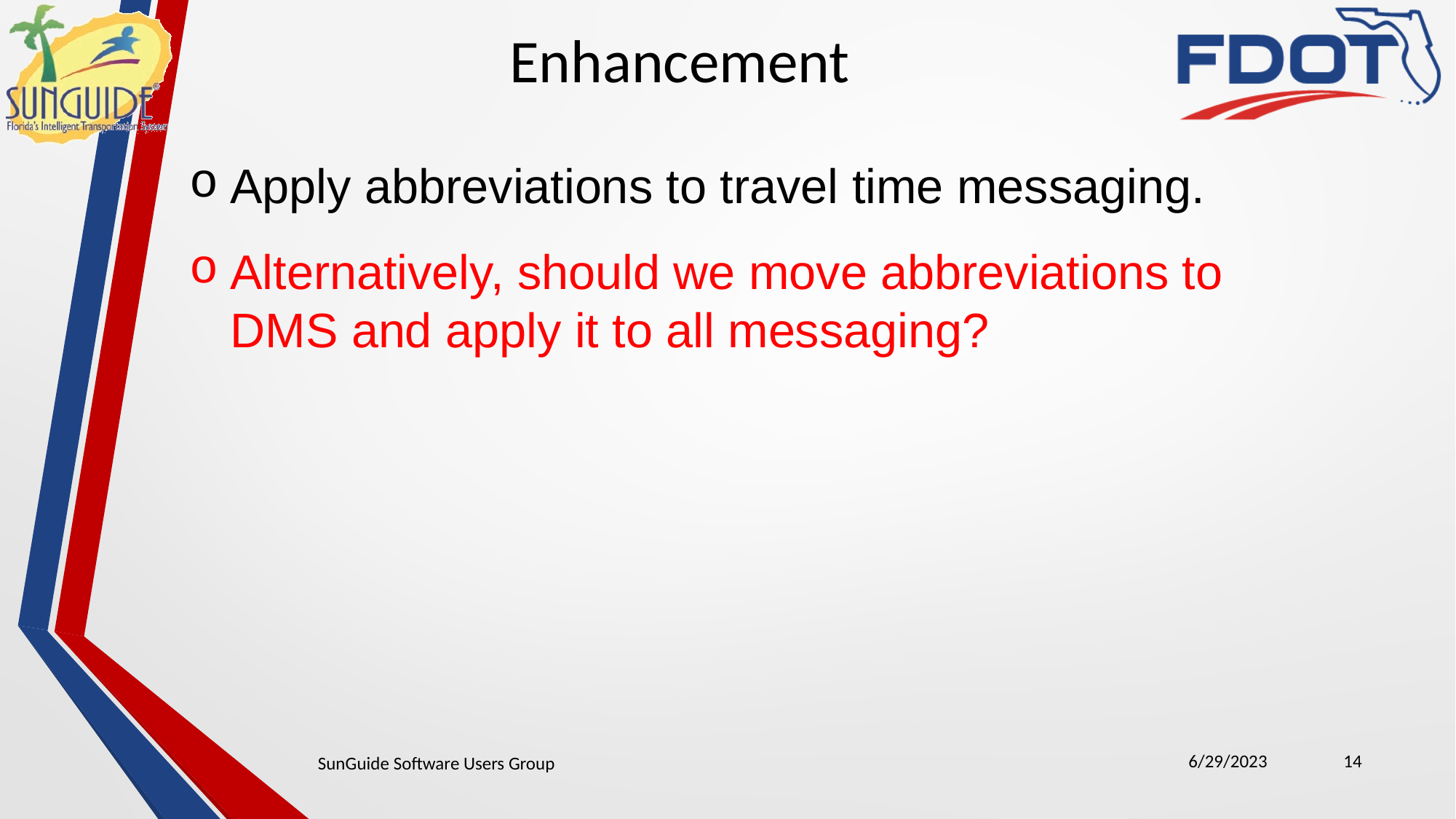

Enhancement
Apply abbreviations to travel time messaging.
Alternatively, should we move abbreviations to DMS and apply it to all messaging?
6/29/2023
14
SunGuide Software Users Group